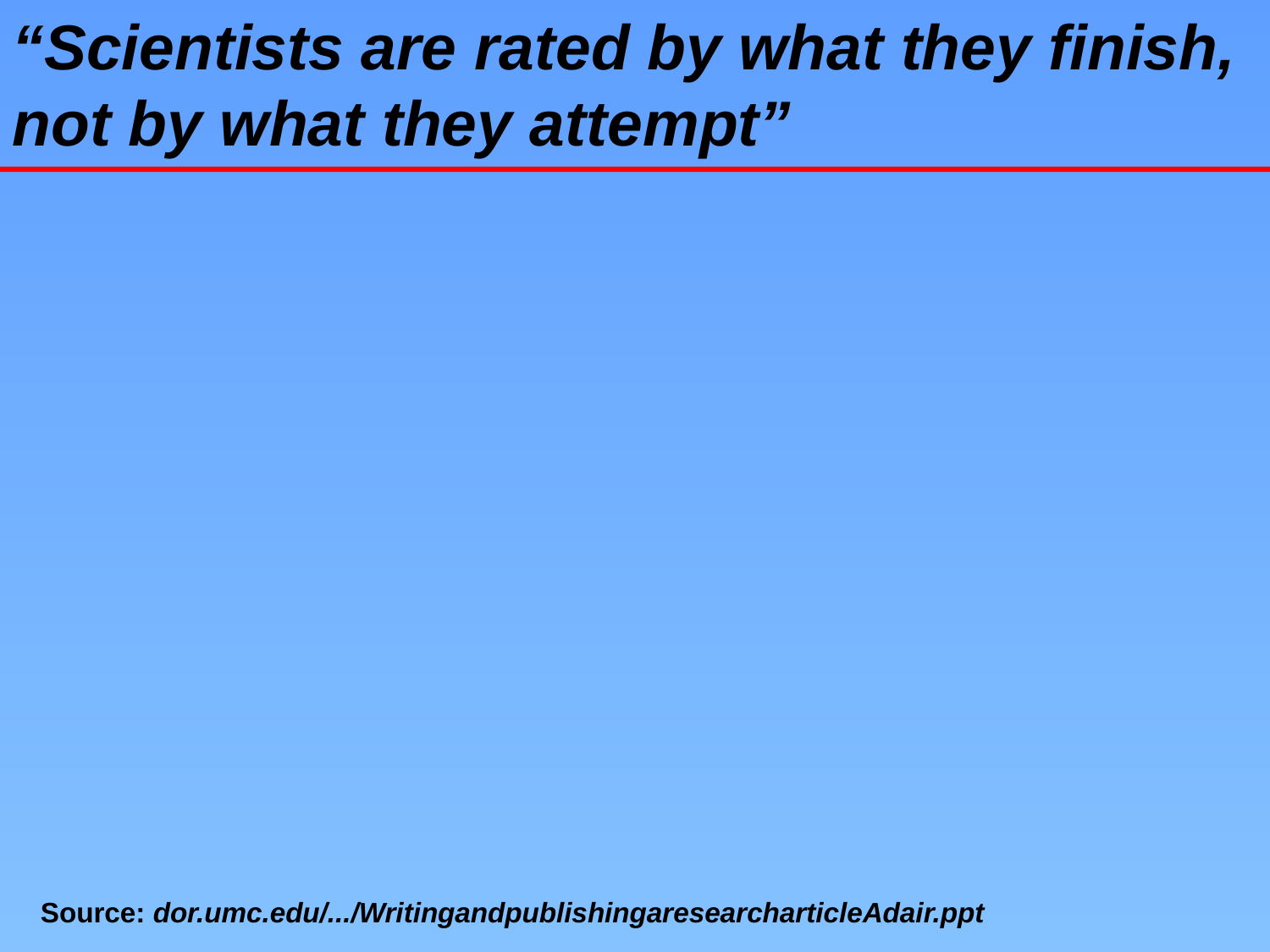

“Scientists are rated by what they finish, not by what they attempt”

Source: dor.umc.edu/.../WritingandpublishingaresearcharticleAdair.ppt